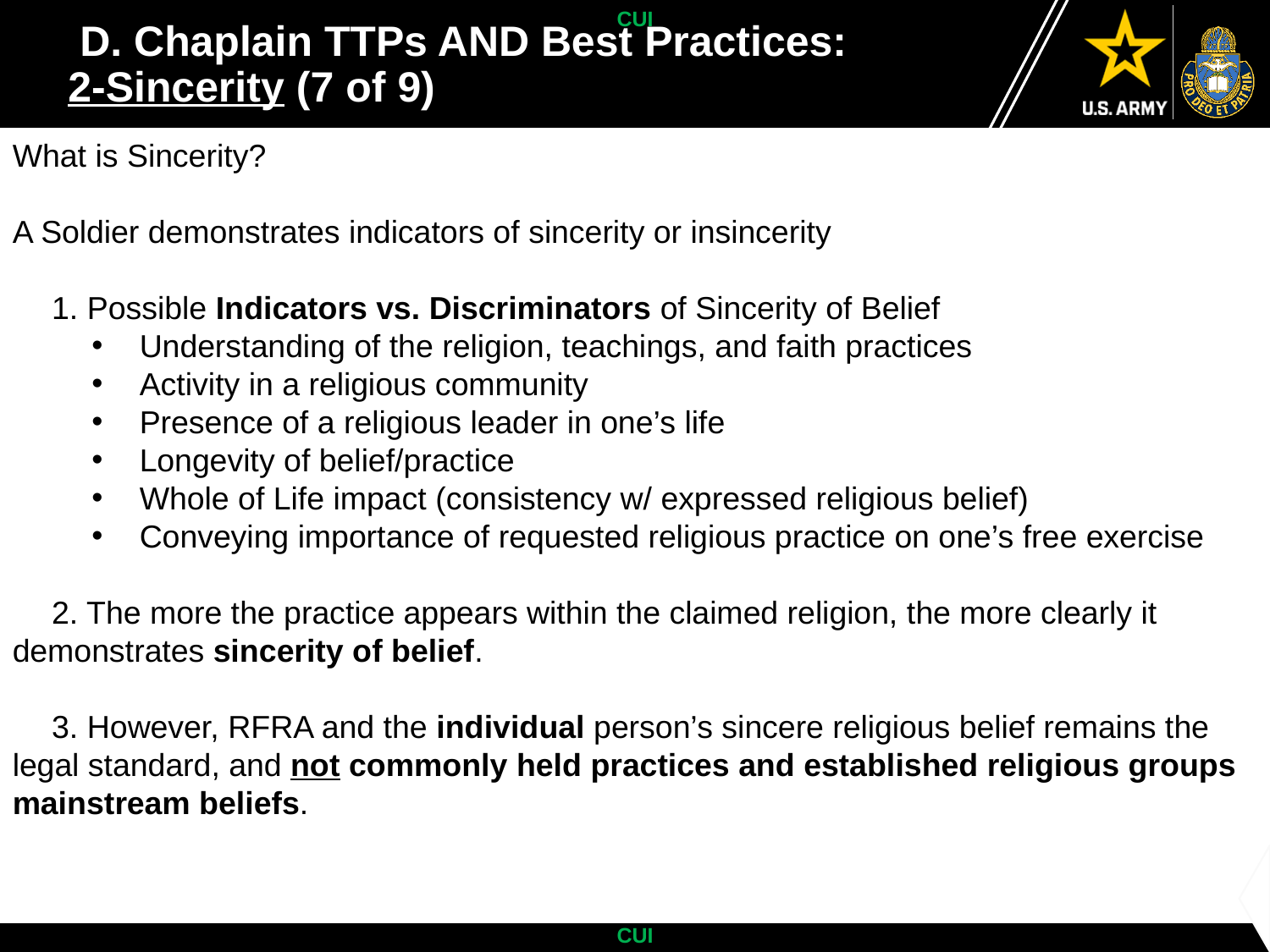

D. Chaplain TTPs AND Best Practices:
2-Sincerity (7 of 9)
What is Sincerity?

A Soldier demonstrates indicators of sincerity or insincerity

1. Possible Indicators vs. Discriminators of Sincerity of Belief
Understanding of the religion, teachings, and faith practices
Activity in a religious community
Presence of a religious leader in one’s life
Longevity of belief/practice
Whole of Life impact (consistency w/ expressed religious belief)
Conveying importance of requested religious practice on one’s free exercise

2. The more the practice appears within the claimed religion, the more clearly it demonstrates sincerity of belief.

3. However, RFRA and the individual person’s sincere religious belief remains the legal standard, and not commonly held practices and established religious groups mainstream beliefs.